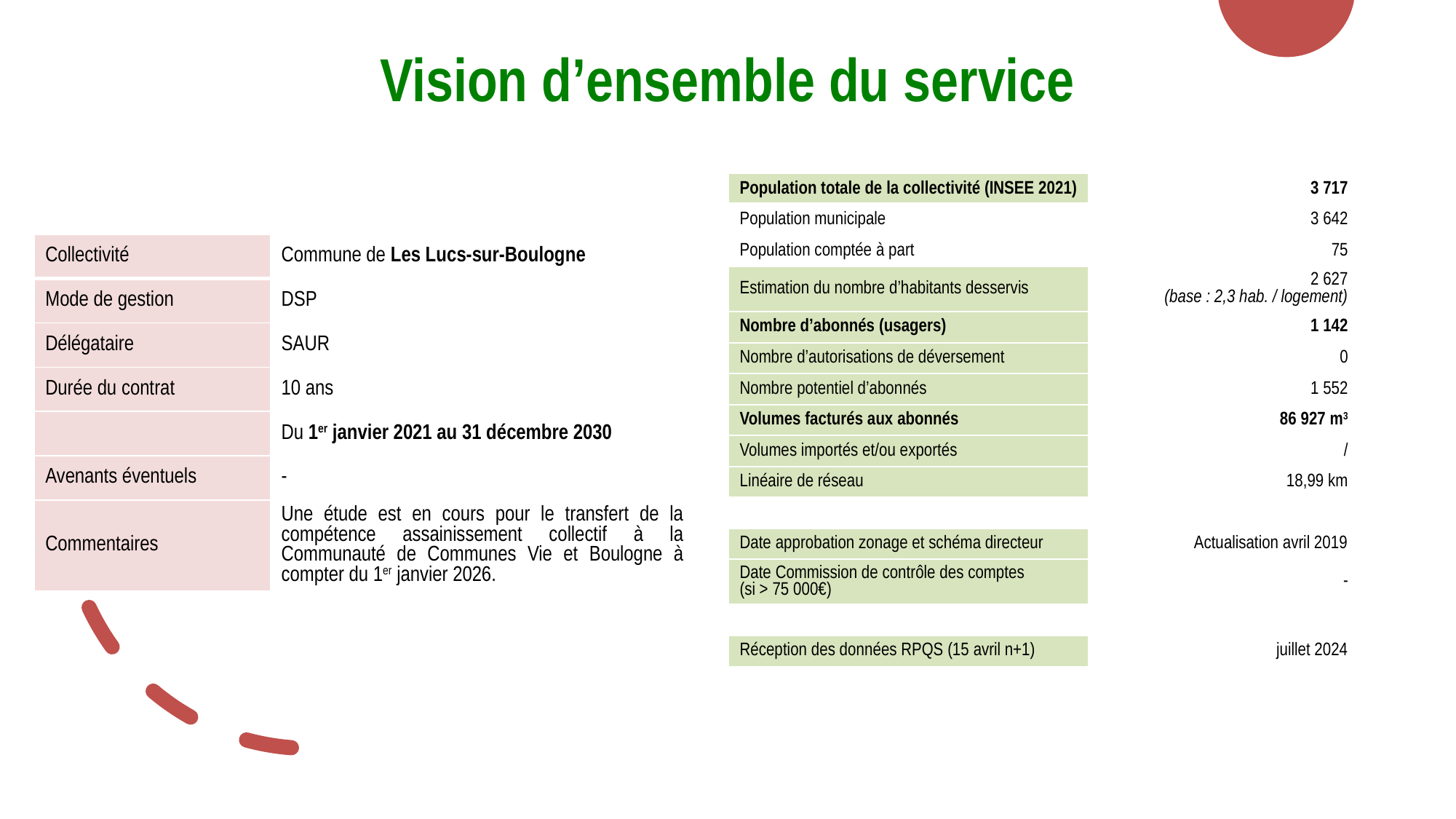

Vision d’ensemble du service
| Population totale de la collectivité (INSEE 2021) | 3 717 |
| --- | --- |
| Population municipale | 3 642 |
| Population comptée à part | 75 |
| Estimation du nombre d’habitants desservis | 2 627 (base : 2,3 hab. / logement) |
| Nombre d’abonnés (usagers) | 1 142 |
| Nombre d’autorisations de déversement | 0 |
| Nombre potentiel d’abonnés | 1 552 |
| Volumes facturés aux abonnés | 86 927 m3 |
| Volumes importés et/ou exportés | / |
| Linéaire de réseau | 18,99 km |
|  |  |
| Date approbation zonage et schéma directeur | Actualisation avril 2019 |
| Date Commission de contrôle des comptes (si > 75 000€) | - |
|  |  |
| Réception des données RPQS (15 avril n+1) | juillet 2024 |
| Collectivité | Commune de Les Lucs-sur-Boulogne |
| --- | --- |
| Mode de gestion | DSP |
| Délégataire | SAUR |
| Durée du contrat | 10 ans |
|  | Du 1er janvier 2021 au 31 décembre 2030 |
| Avenants éventuels | - |
| Commentaires | Une étude est en cours pour le transfert de la compétence assainissement collectif à la Communauté de Communes Vie et Boulogne à compter du 1er janvier 2026. |